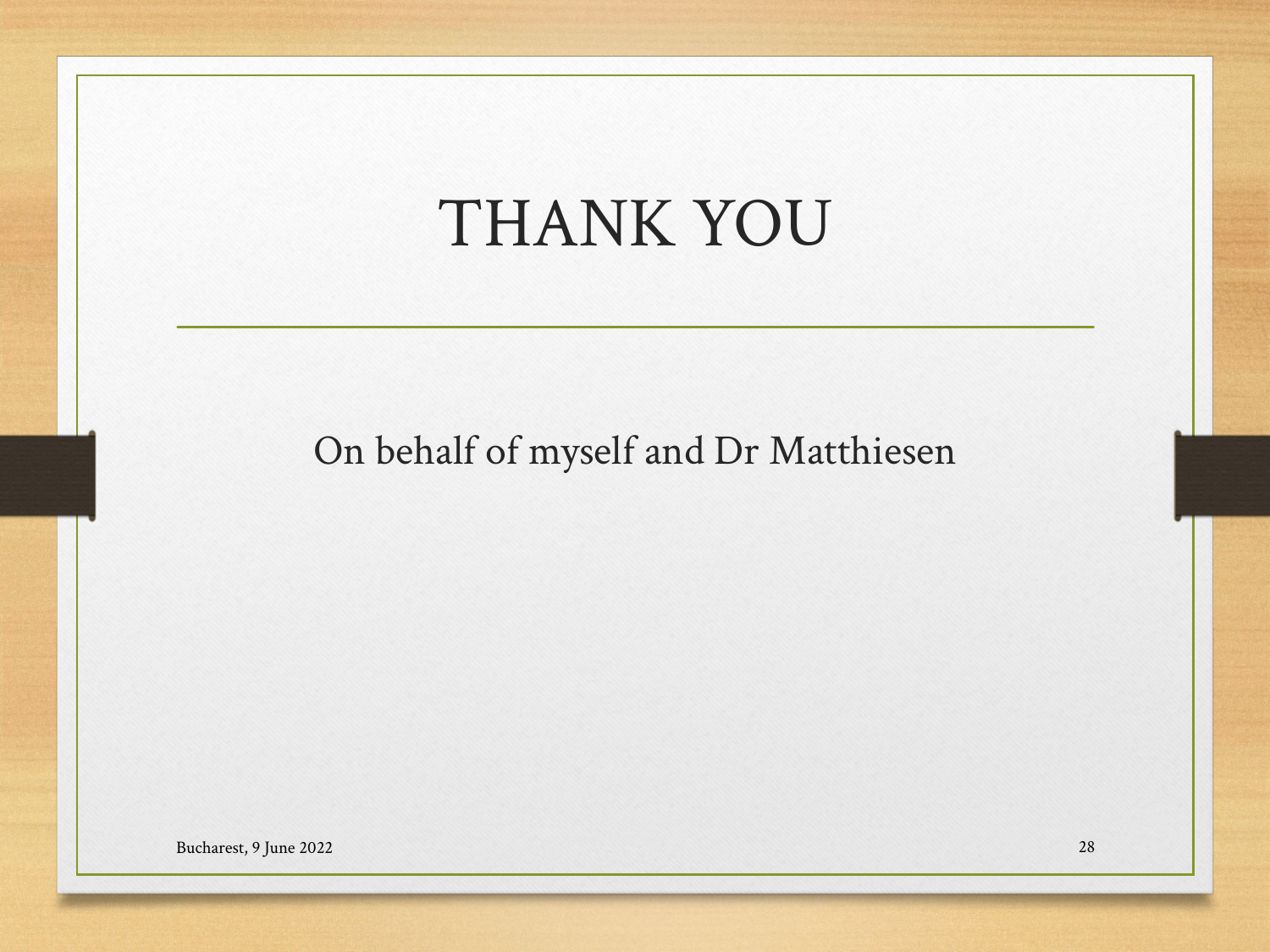

# THANK YOU

On behalf of myself and Dr Matthiesen

Bucharest, 9 June 2022
28